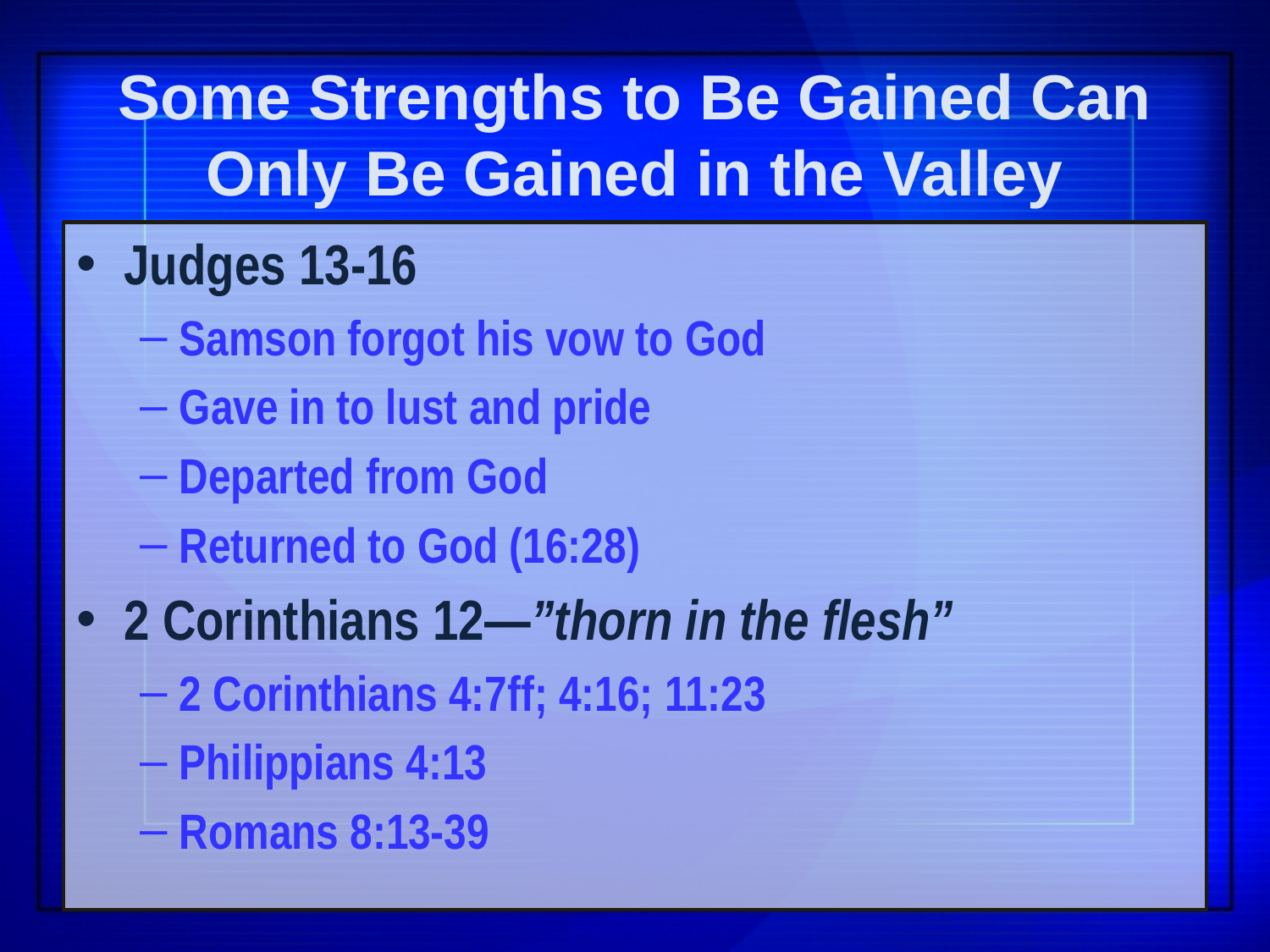

# Some Strengths to Be Gained Can Only Be Gained in the Valley
Judges 13-16
Samson forgot his vow to God
Gave in to lust and pride
Departed from God
Returned to God (16:28)
2 Corinthians 12—”thorn in the flesh”
2 Corinthians 4:7ff; 4:16; 11:23
Philippians 4:13
Romans 8:13-39